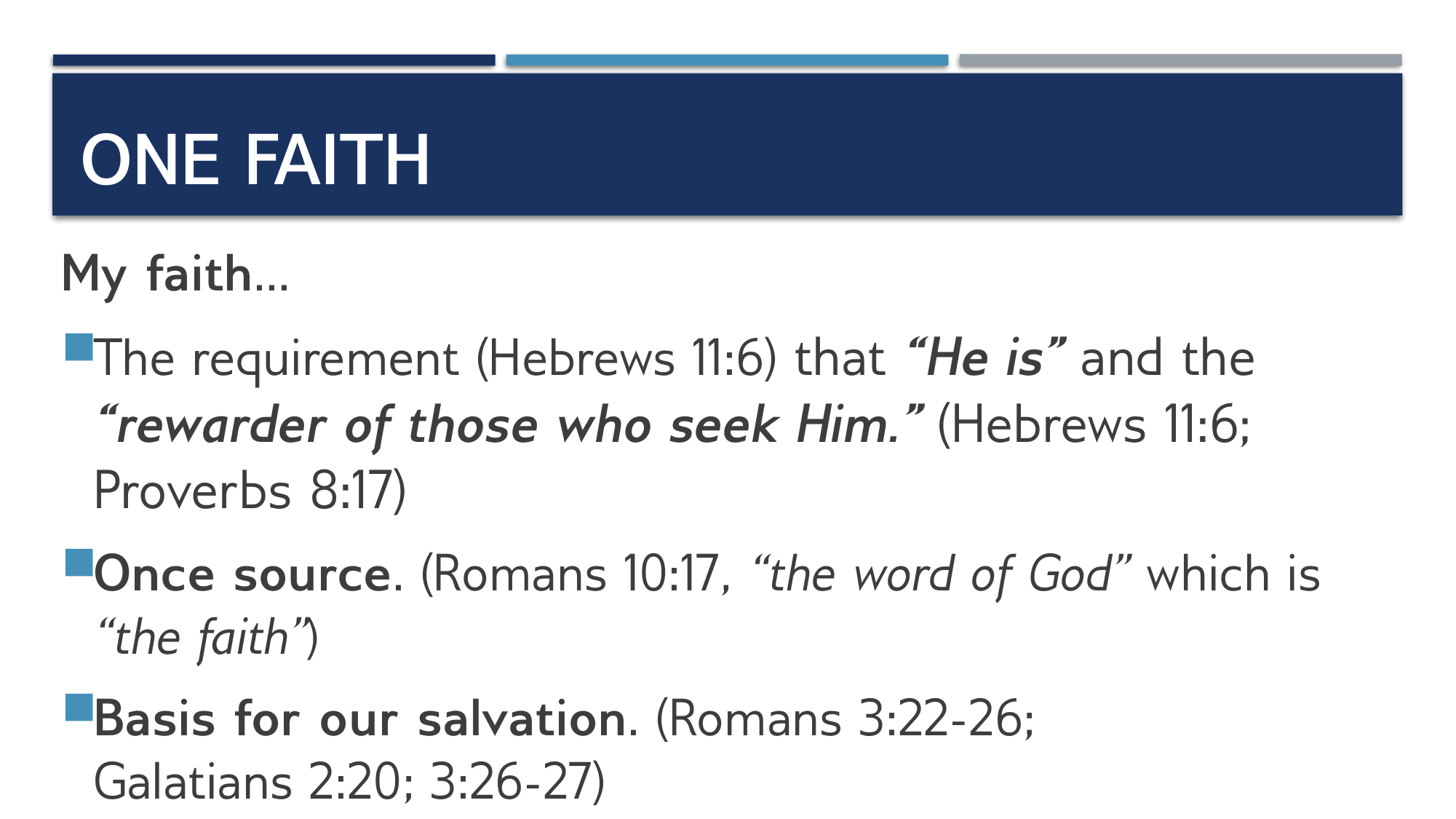

# One faith
My faith...
The requirement (Hebrews 11:6) that “He is” and the “rewarder of those who seek Him.” (Hebrews 11:6; Proverbs 8:17)
Once source. (Romans 10:17, “the word of God” which is “the faith”)
Basis for our salvation. (Romans 3:22-26;
Galatians 2:20; 3:26-27)